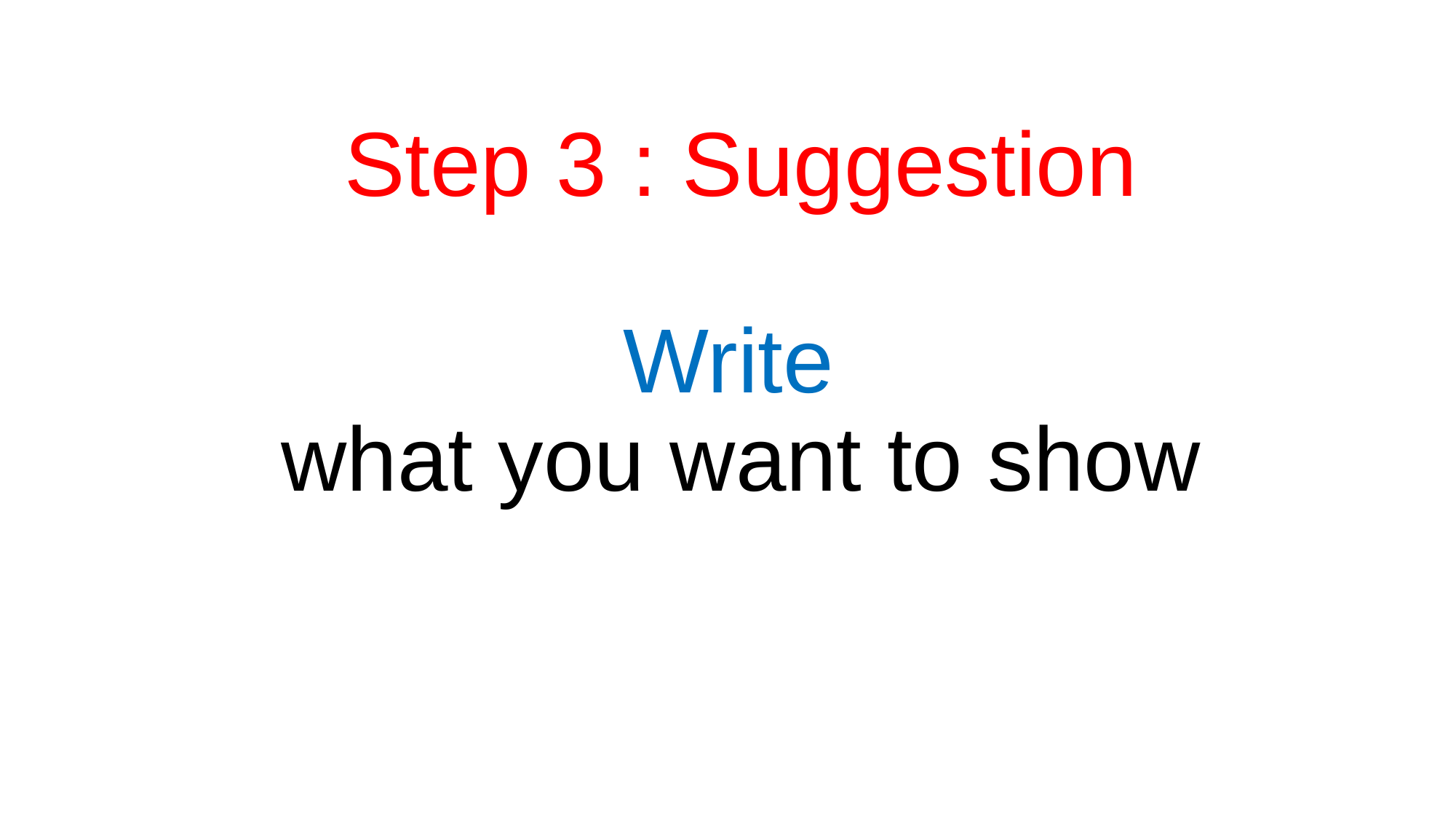

# Step 3 : Suggestion Write what you want to show